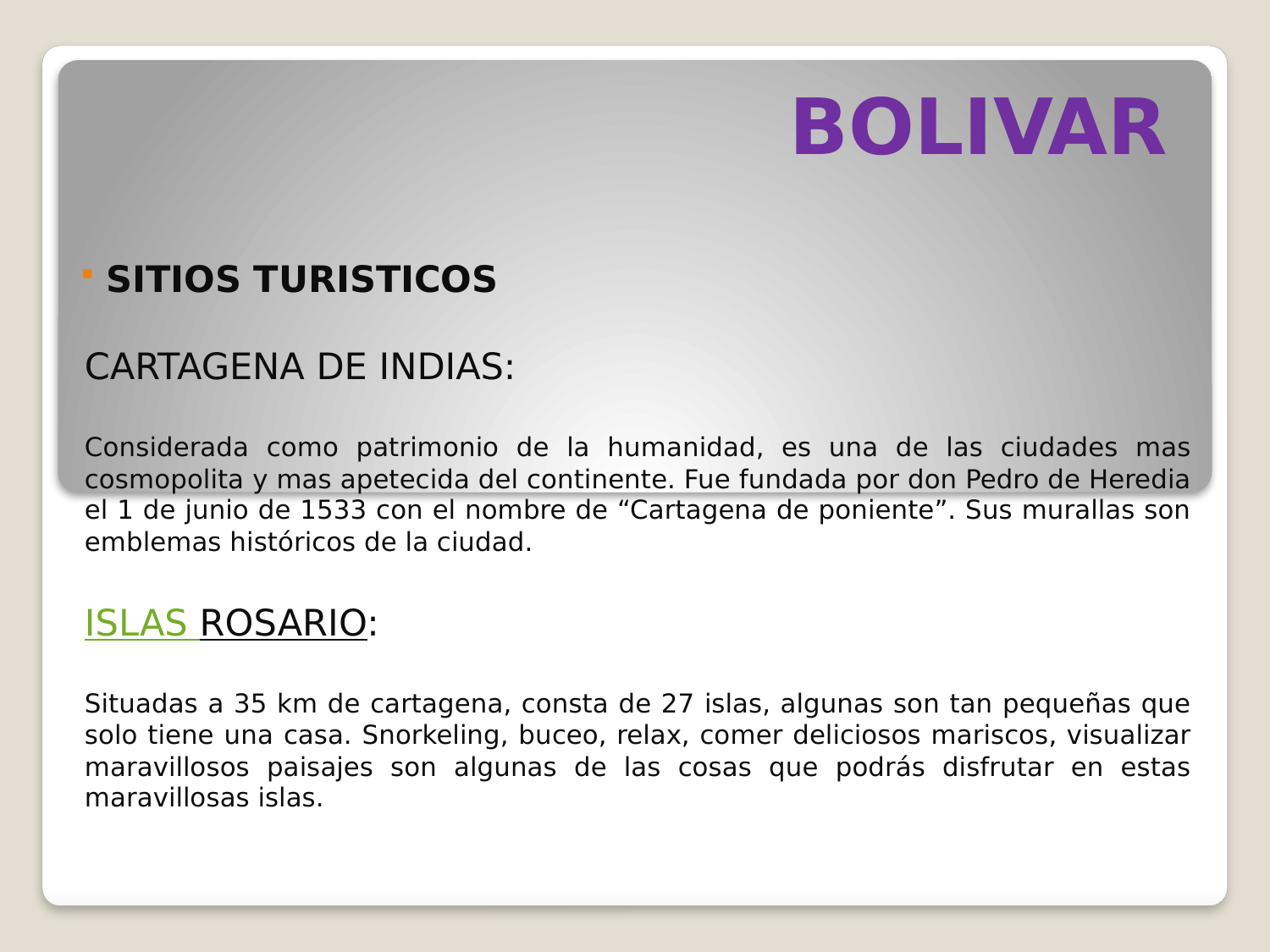

# BOLIVAR
 SITIOS TURISTICOS

CARTAGENA DE INDIAS:

Considerada como patrimonio de la humanidad, es una de las ciudades mas cosmopolita y mas apetecida del continente. Fue fundada por don Pedro de Heredia el 1 de junio de 1533 con el nombre de “Cartagena de poniente”. Sus murallas son emblemas históricos de la ciudad.

ISLAS ROSARIO:

Situadas a 35 km de cartagena, consta de 27 islas, algunas son tan pequeñas que solo tiene una casa. Snorkeling, buceo, relax, comer deliciosos mariscos, visualizar maravillosos paisajes son algunas de las cosas que podrás disfrutar en estas maravillosas islas.